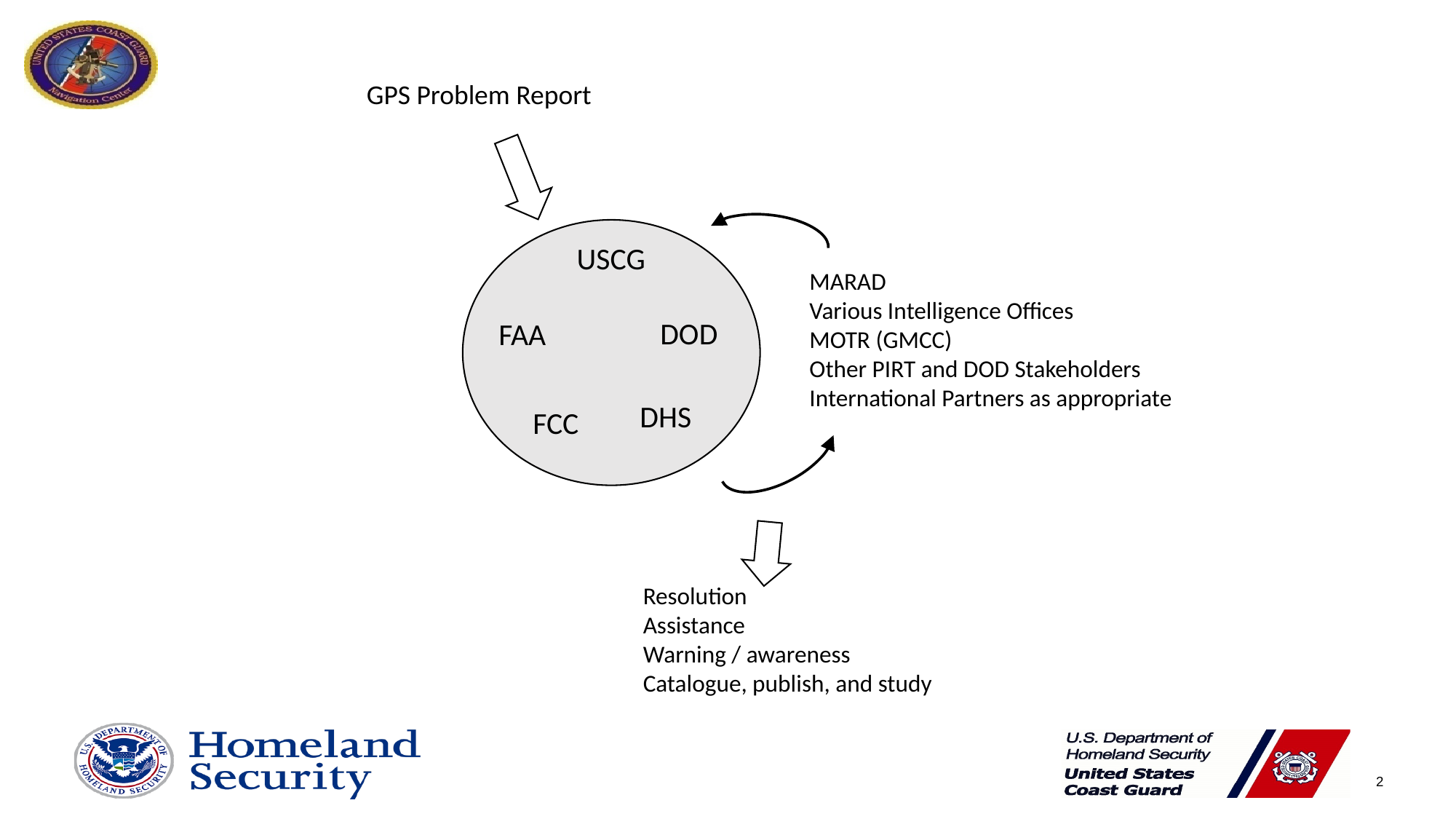

GPS Problem Report

USCG
MARAD
Various Intelligence Offices
MOTR (GMCC)
Other PIRT and DOD Stakeholders
International Partners as appropriate

DOD
FAA
DHS
FCC

Resolution
Assistance
Warning / awareness
Catalogue, publish, and study

2